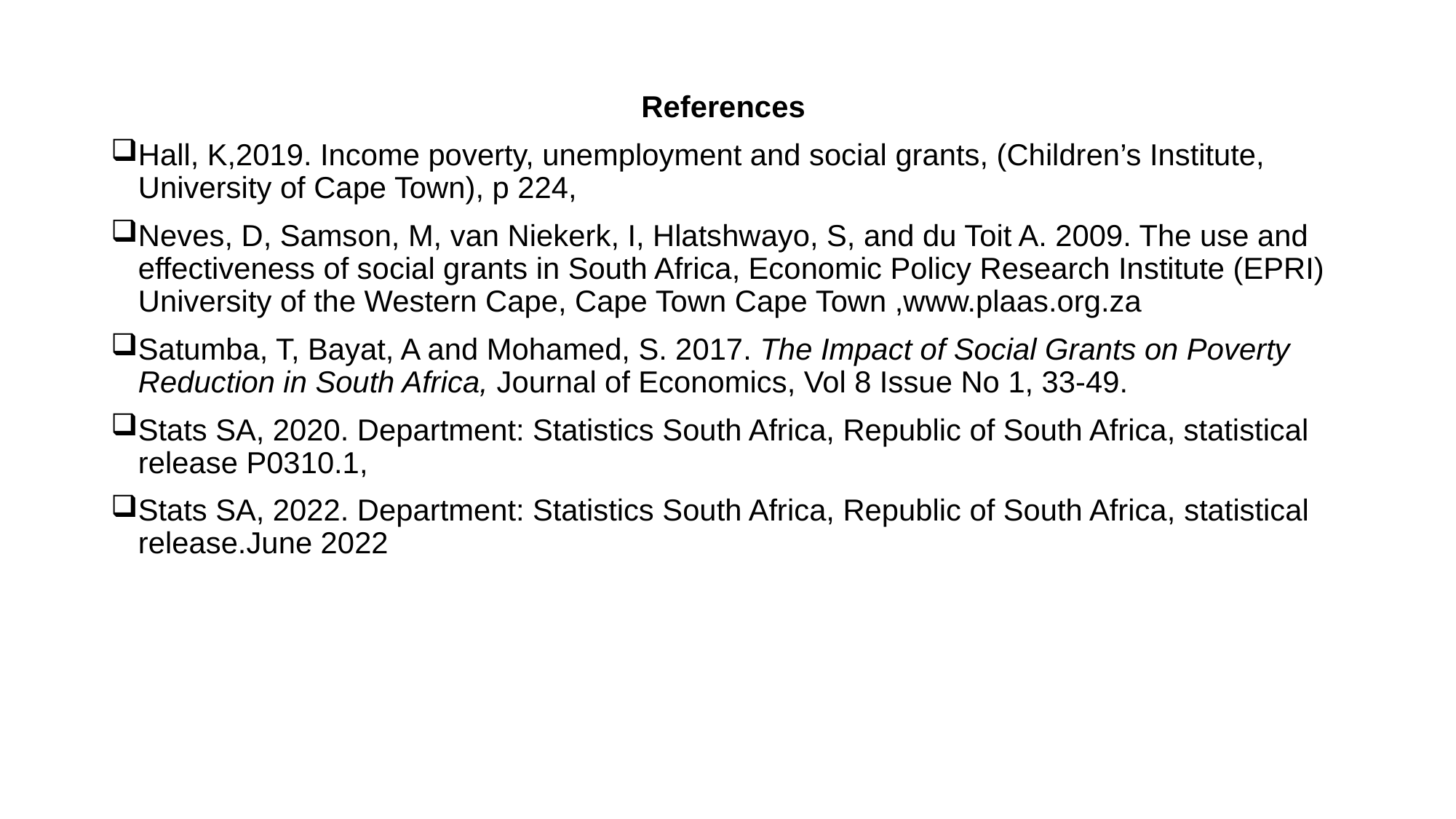

# References
Hall, K,2019. Income poverty, unemployment and social grants, (Children’s Institute, University of Cape Town), p 224,
Neves, D, Samson, M, van Niekerk, I, Hlatshwayo, S, and du Toit A. 2009. The use and effectiveness of social grants in South Africa, Economic Policy Research Institute (EPRI) University of the Western Cape, Cape Town Cape Town ,www.plaas.org.za
Satumba, T, Bayat, A and Mohamed, S. 2017. The Impact of Social Grants on Poverty Reduction in South Africa, Journal of Economics, Vol 8 Issue No 1, 33-49.
Stats SA, 2020. Department: Statistics South Africa, Republic of South Africa, statistical release P0310.1,
Stats SA, 2022. Department: Statistics South Africa, Republic of South Africa, statistical release.June 2022